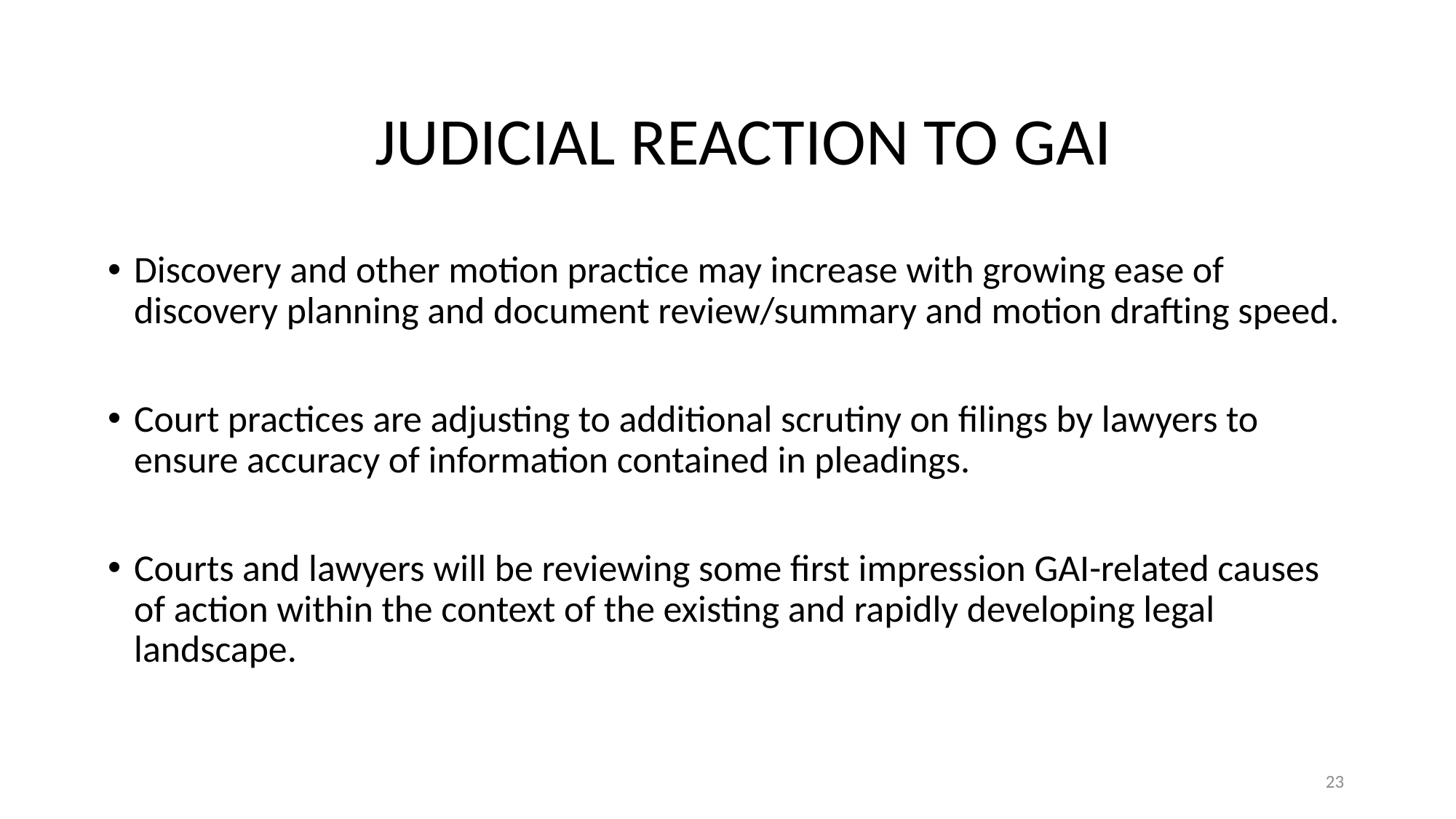

# JUDICIAL REACTION TO GAI
Discovery and other motion practice may increase with growing ease of discovery planning and document review/summary and motion drafting speed.

Court practices are adjusting to additional scrutiny on filings by lawyers to ensure accuracy of information contained in pleadings.

Courts and lawyers will be reviewing some first impression GAI-related causes of action within the context of the existing and rapidly developing legal landscape.

23